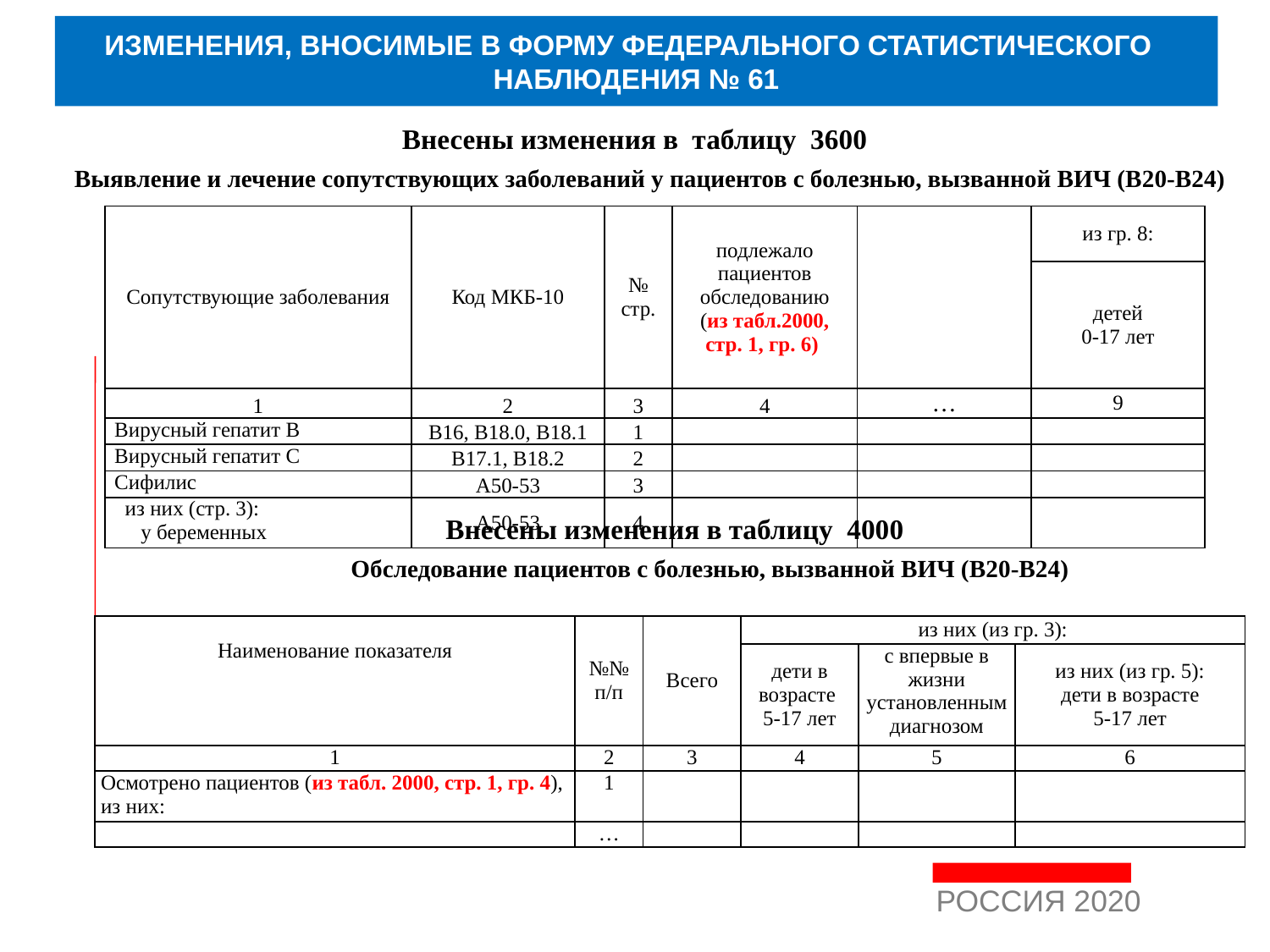

ИЗМЕНЕНИЯ, ВНОСИМЫЕ В ФОРМУ ФЕДЕРАЛЬНОГО СТАТИСТИЧЕСКОГО   НАБЛЮДЕНИЯ № 61

Внесены изменения в  таблицу  3600

Выявление и лечение сопутствующих заболеваний у пациентов с болезнью, вызванной ВИЧ (В20-В24)
| Сопутствующие заболевания | Код МКБ-10 | № стр. | подлежало пациентов обследованию (из табл.2000, стр. 1, гр. 6) |  | из гр. 8: |
| --- | --- | --- | --- | --- | --- |
|  |  |  |  |  | детей 0-17 лет |
| 1 | 2 | 3 | 4 | … | 9 |
| Вирусный гепатит В | В16, В18.0, В18.1 | 1 |  |  |  |
| Вирусный гепатит С | В17.1, В18.2 | 2 |  |  |  |
| Сифилис | А50-53 | 3 |  |  |  |
| из них (стр. 3): у беременных | А50-53 | 4 |  |  |  |

Внесены изменения в таблицу  4000

Обследование пациентов с болезнью, вызванной ВИЧ (В20-В24)
| Наименование показателя | №№ п/п | Всего | из них (из гр. 3): |  |  |
| --- | --- | --- | --- | --- | --- |
|  |  |  | дети в возрасте 5-17 лет | с впервые в жизни установленным диагнозом | из них (из гр. 5): дети в возрасте 5-17 лет |
| 1 | 2 | 3 | 4 | 5 | 6 |
| Осмотрено пациентов (из табл. 2000, стр. 1, гр. 4), из них: | 1 |  |  |  |  |
|  | … |  |  |  |  |

РОССИЯ 2020